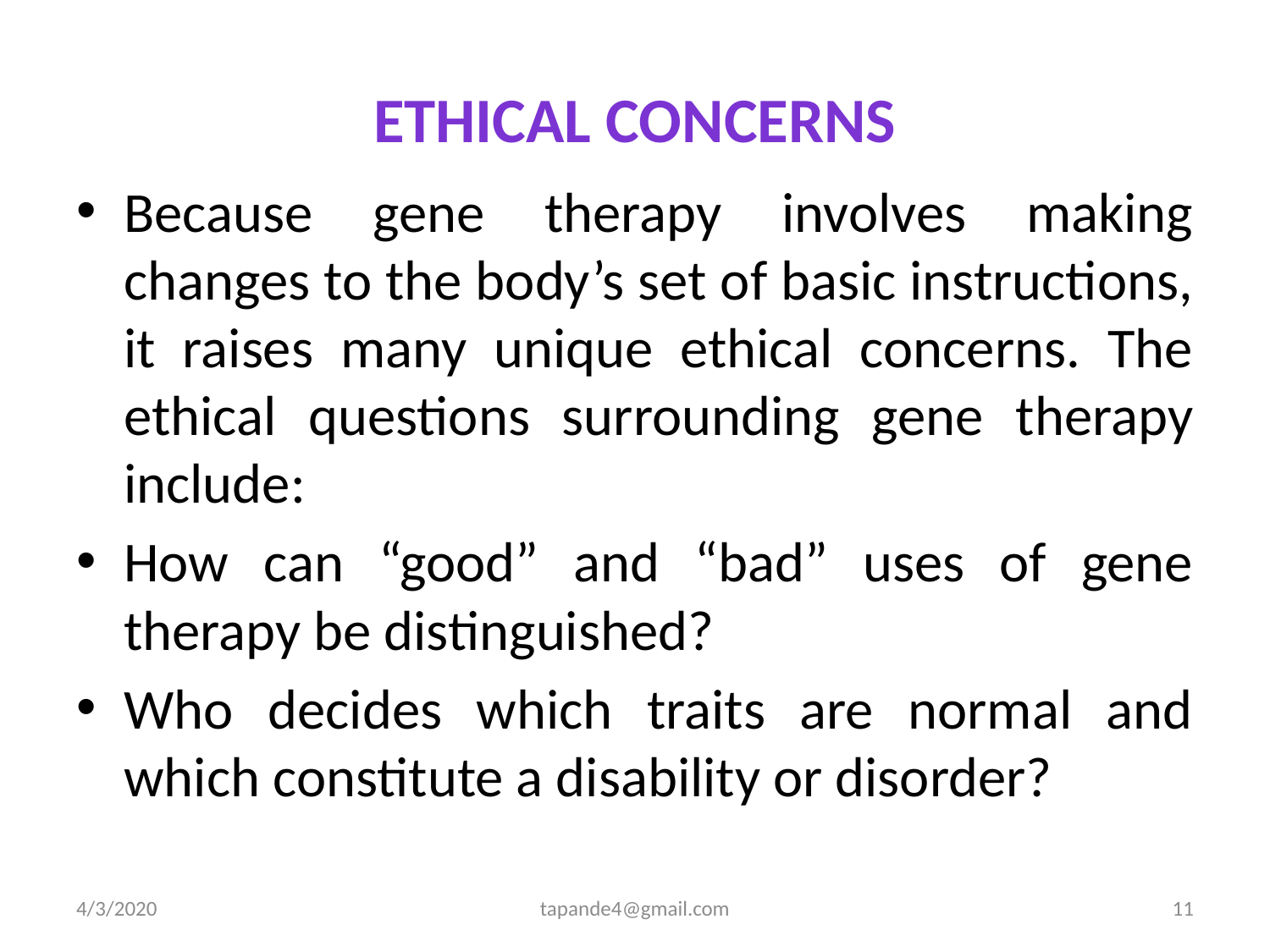

# ethical concerns
Because gene therapy involves making changes to the body’s set of basic instructions, it raises many unique ethical concerns. The ethical questions surrounding gene therapy include:
How can “good” and “bad” uses of gene therapy be distinguished?
Who decides which traits are normal and which constitute a disability or disorder?

4/3/2020
tapande4@gmail.com
11